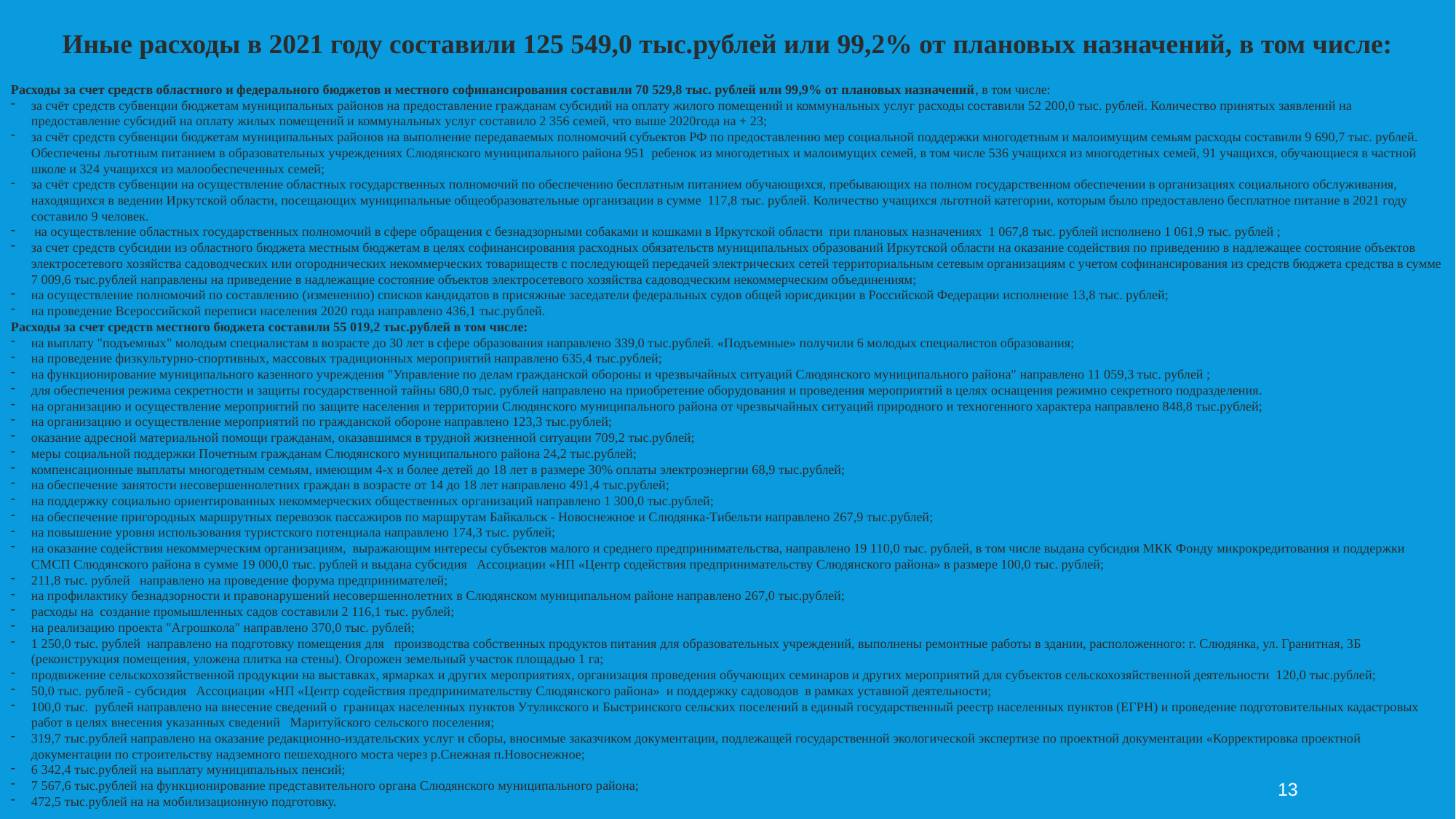

Иные расходы в 2021 году составили 125 549,0 тыс.рублей или 99,2% от плановых назначений, в том числе:
Расходы за счет средств областного и федерального бюджетов и местного софинансирования составили 70 529,8 тыс. рублей или 99,9% от плановых назначений, в том числе:
за счёт средств субвенции бюджетам муниципальных районов на предоставление гражданам субсидий на оплату жилого помещений и коммунальных услуг расходы составили 52 200,0 тыс. рублей. Количество принятых заявлений на предоставление субсидий на оплату жилых помещений и коммунальных услуг составило 2 356 семей, что выше 2020года на + 23;
за счёт средств субвенции бюджетам муниципальных районов на выполнение передаваемых полномочий субъектов РФ по предоставлению мер социальной поддержки многодетным и малоимущим семьям расходы составили 9 690,7 тыс. рублей. Обеспечены льготным питанием в образовательных учреждениях Слюдянского муниципального района 951  ребенок из многодетных и малоимущих семей, в том числе 536 учащихся из многодетных семей, 91 учащихся, обучающиеся в частной школе и 324 учащихся из малообеспеченных семей;
за счёт средств субвенции на осуществление областных государственных полномочий по обеспечению бесплатным питанием обучающихся, пребывающих на полном государственном обеспечении в организациях социального обслуживания, находящихся в ведении Иркутской области, посещающих муниципальные общеобразовательные организации в сумме  117,8 тыс. рублей. Количество учащихся льготной категории, которым было предоставлено бесплатное питание в 2021 году составило 9 человек.
 на осуществление областных государственных полномочий в сфере обращения с безнадзорными собаками и кошками в Иркутской области  при плановых назначениях  1 067,8 тыс. рублей исполнено 1 061,9 тыс. рублей ;
за счет средств субсидии из областного бюджета местным бюджетам в целях софинансирования расходных обязательств муниципальных образований Иркутской области на оказание содействия по приведению в надлежащее состояние объектов электросетевого хозяйства садоводческих или огороднических некоммерческих товариществ с последующей передачей электрических сетей территориальным сетевым организациям с учетом софинансирования из средств бюджета средства в сумме 7 009,6 тыс.рублей направлены на приведение в надлежащие состояние объектов электросетевого хозяйства садоводческим некоммерческим объединениям;
на осуществление полномочий по составлению (изменению) списков кандидатов в присяжные заседатели федеральных судов общей юрисдикции в Российской Федерации исполнение 13,8 тыс. рублей;
на проведение Всероссийской переписи населения 2020 года направлено 436,1 тыс.рублей.
Расходы за счет средств местного бюджета составили 55 019,2 тыс.рублей в том числе:
на выплату "подъемных" молодым специалистам в возрасте до 30 лет в сфере образования направлено 339,0 тыс.рублей. «Подъемные» получили 6 молодых специалистов образования;
на проведение физкультурно-спортивных, массовых традиционных мероприятий направлено 635,4 тыс.рублей;
на функционирование муниципального казенного учреждения "Управление по делам гражданской обороны и чрезвычайных ситуаций Слюдянского муниципального района" направлено 11 059,3 тыс. рублей ;
для обеспечения режима секретности и защиты государственной тайны 680,0 тыс. рублей направлено на приобретение оборудования и проведения мероприятий в целях оснащения режимно секретного подразделения.
на организацию и осуществление мероприятий по защите населения и территории Слюдянского муниципального района от чрезвычайных ситуаций природного и техногенного характера направлено 848,8 тыс.рублей;
на организацию и осуществление мероприятий по гражданской обороне направлено 123,3 тыс.рублей;
оказание адресной материальной помощи гражданам, оказавшимся в трудной жизненной ситуации 709,2 тыс.рублей;
меры социальной поддержки Почетным гражданам Слюдянского муниципального района 24,2 тыс.рублей;
компенсационные выплаты многодетным семьям, имеющим 4-х и более детей до 18 лет в размере 30% оплаты электроэнергии 68,9 тыс.рублей;
на обеспечение занятости несовершеннолетних граждан в возрасте от 14 до 18 лет направлено 491,4 тыс.рублей;
на поддержку социально ориентированных некоммерческих общественных организаций направлено 1 300,0 тыс.рублей;
на обеспечение пригородных маршрутных перевозок пассажиров по маршрутам Байкальск - Новоснежное и Слюдянка-Тибельти направлено 267,9 тыс.рублей;
на повышение уровня использования туристского потенциала направлено 174,3 тыс. рублей;
на оказание содействия некоммерческим организациям,  выражающим интересы субъектов малого и среднего предпринимательства, направлено 19 110,0 тыс. рублей, в том числе выдана субсидия МКК Фонду микрокредитования и поддержки СМСП Слюдянского района в сумме 19 000,0 тыс. рублей и выдана субсидия   Ассоциации «НП «Центр содействия предпринимательству Слюдянского района» в размере 100,0 тыс. рублей;
211,8 тыс. рублей   направлено на проведение форума предпринимателей;
на профилактику безнадзорности и правонарушений несовершеннолетних в Слюдянском муниципальном районе направлено 267,0 тыс.рублей;
расходы на  создание промышленных садов составили 2 116,1 тыс. рублей;
на реализацию проекта "Агрошкола" направлено 370,0 тыс. рублей;
1 250,0 тыс. рублей  направлено на подготовку помещения для   производства собственных продуктов питания для образовательных учреждений, выполнены ремонтные работы в здании, расположенного: г. Слюдянка, ул. Гранитная, 3Б (реконструкция помещения, уложена плитка на стены). Огорожен земельный участок площадью 1 га;
продвижение сельскохозяйственной продукции на выставках, ярмарках и других мероприятиях, организация проведения обучающих семинаров и других мероприятий для субъектов сельскохозяйственной деятельности  120,0 тыс.рублей;
50,0 тыс. рублей - субсидия   Ассоциации «НП «Центр содействия предпринимательству Слюдянского района»  и поддержку садоводов  в рамках уставной деятельности;
100,0 тыс.  рублей направлено на внесение сведений о  границах населенных пунктов Утуликского и Быстринского сельских поселений в единый государственный реестр населенных пунктов (ЕГРН) и проведение подготовительных кадастровых работ в целях внесения указанных сведений   Маритуйского сельского поселения;
319,7 тыс.рублей направлено на оказание редакционно-издательских услуг и сборы, вносимые заказчиком документации, подлежащей государственной экологической экспертизе по проектной документации «Корректировка проектной документации по строительству надземного пешеходного моста через р.Снежная п.Новоснежное;
6 342,4 тыс.рублей на выплату муниципальных пенсий;
7 567,6 тыс.рублей на функционирование представительного органа Слюдянского муниципального района;
472,5 тыс.рублей на на мобилизационную подготовку.
13